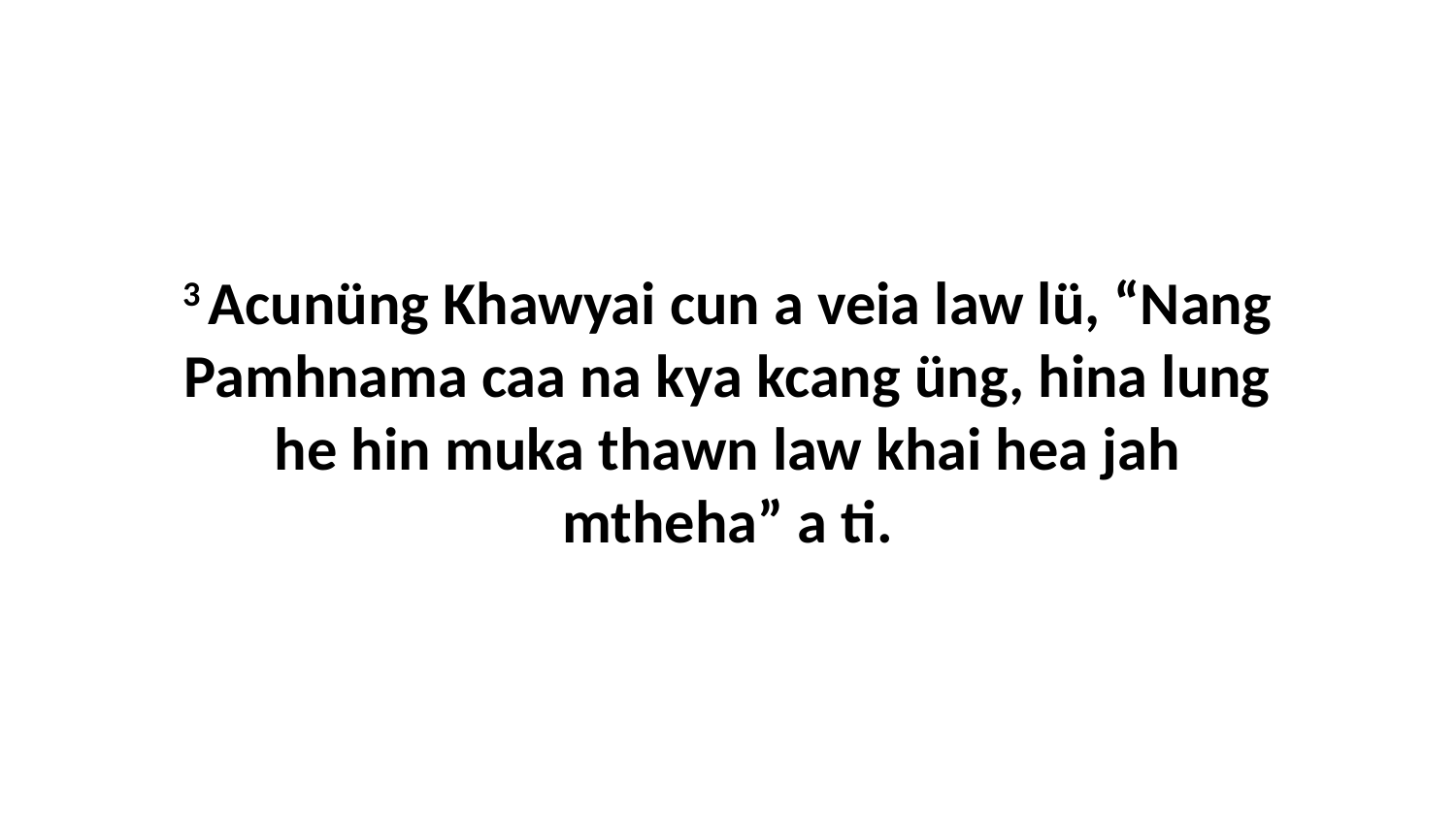

3 Acunüng Khawyai cun a veia law lü, “Nang Pamhnama caa na kya kcang üng, hina lung he hin muka thawn law khai hea jah mtheha” a ti.